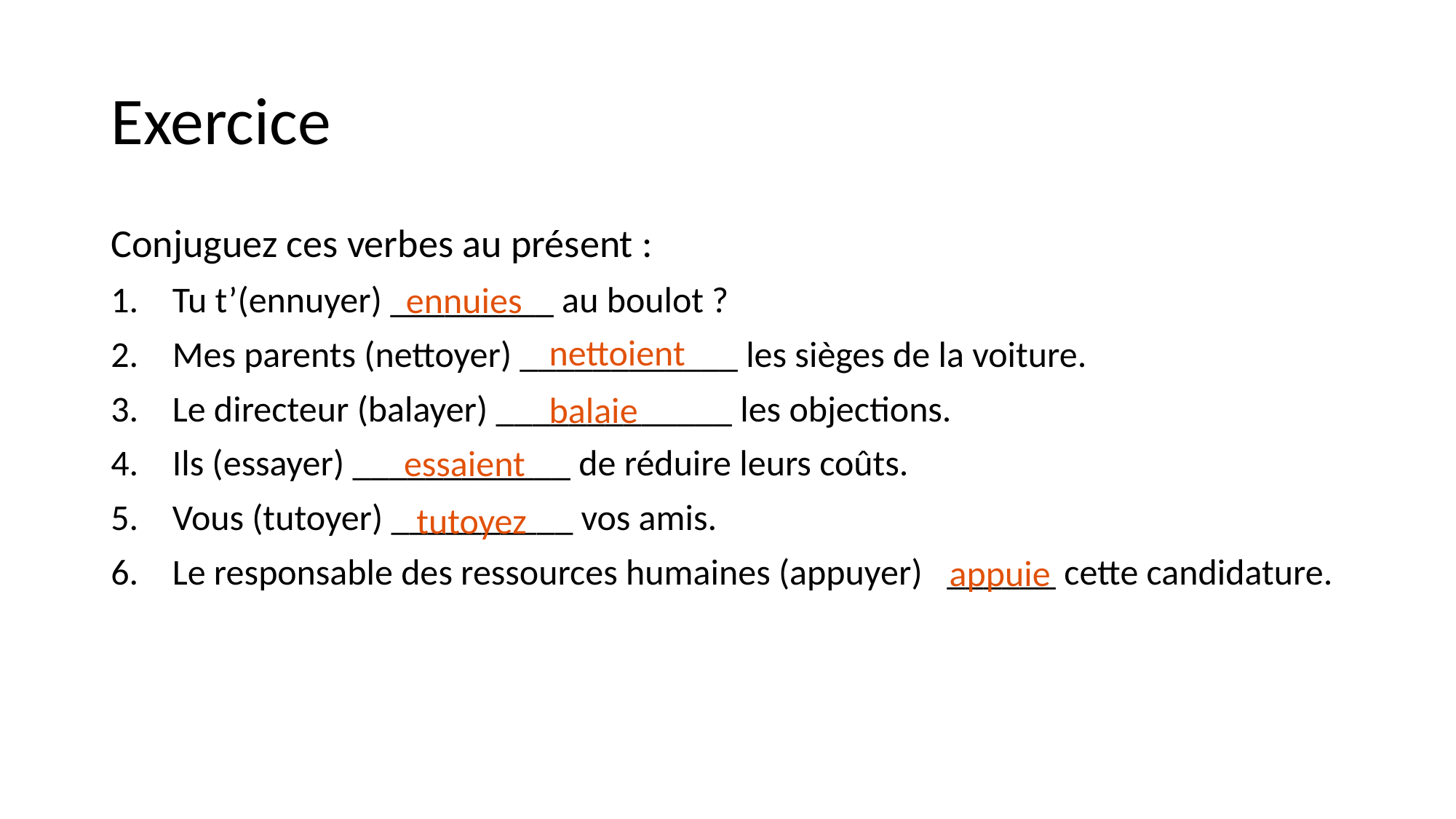

# Exercice
Conjuguez ces verbes au présent :
Tu t’(ennuyer) _________ au boulot ?
Mes parents (nettoyer) ____________ les sièges de la voiture.
Le directeur (balayer) _____________ les objections.
Ils (essayer) ____________ de réduire leurs coûts.
Vous (tutoyer) __________ vos amis.
Le responsable des ressources humaines (appuyer)   ______ cette candidature.

ennuies
nettoient
balaie
essaient
tutoyez
appuie